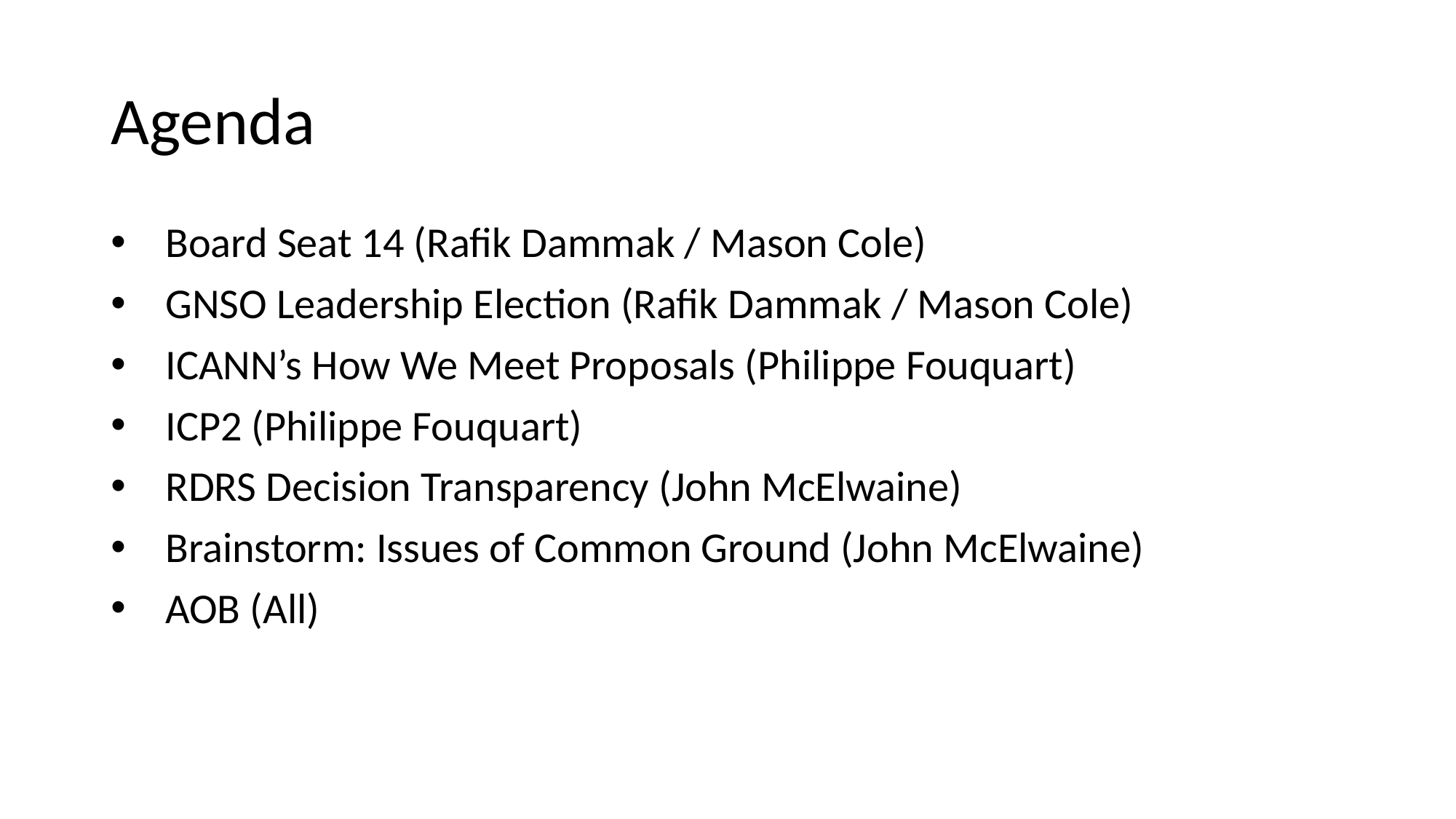

# Agenda

Board Seat 14 (Rafik Dammak / Mason Cole)
GNSO Leadership Election (Rafik Dammak / Mason Cole)
ICANN’s How We Meet Proposals (Philippe Fouquart)
ICP2 (Philippe Fouquart)
RDRS Decision Transparency (John McElwaine)
Brainstorm: Issues of Common Ground (John McElwaine)
AOB (All)